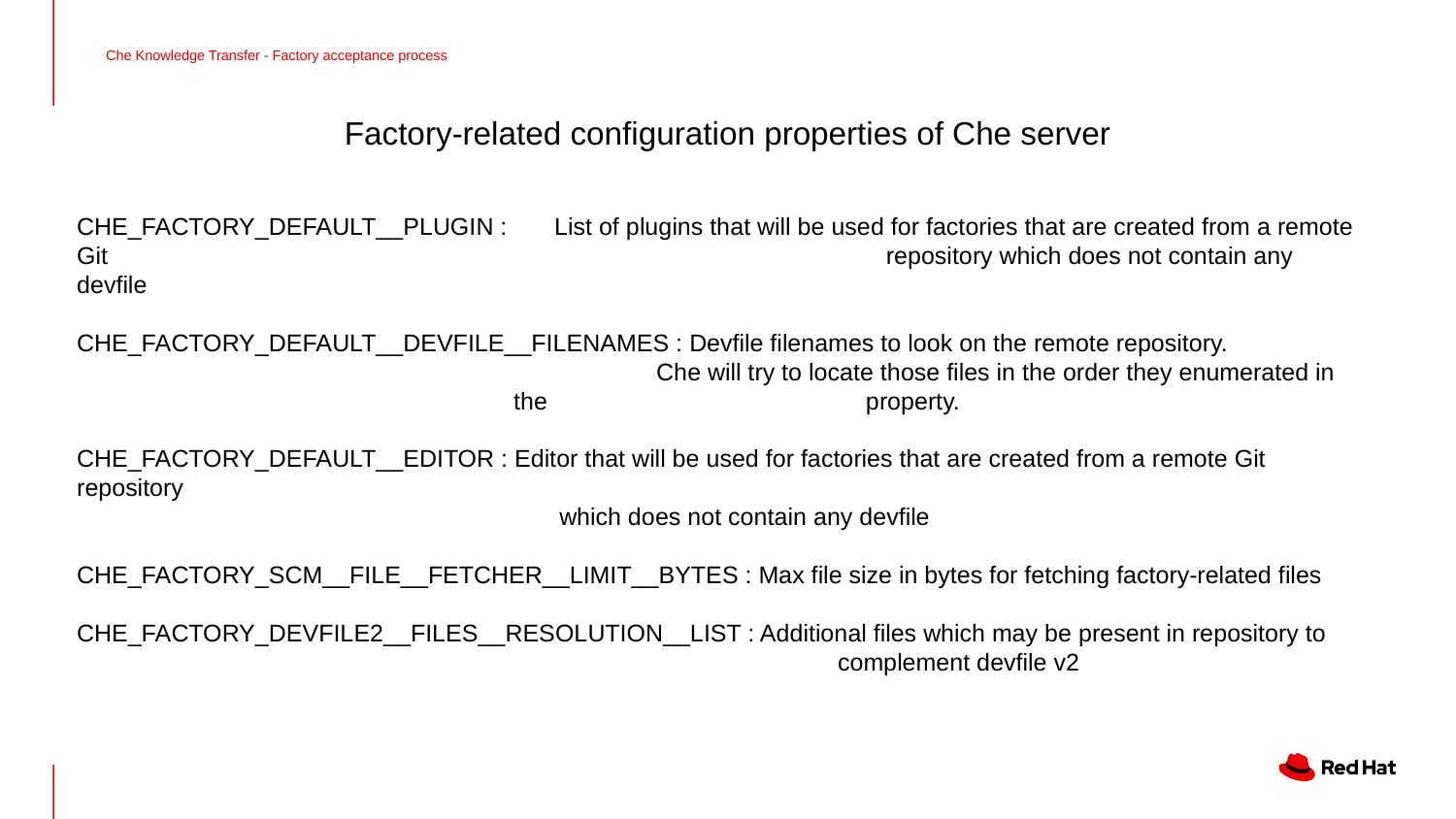

Che Knowledge Transfer - Factory acceptance process
# Factory-related configuration properties of Che server

CHE_FACTORY_DEFAULT__PLUGIN :       List of plugins that will be used for factories that are created from a remote Git					            repository which does not contain any devfile

CHE_FACTORY_DEFAULT__DEVFILE__FILENAMES : Devfile filenames to look on the remote repository.
                     Che will try to locate those files in the order they enumerated in the                          	         property.

CHE_FACTORY_DEFAULT__EDITOR : Editor that will be used for factories that are created from a remote Git repository
                                                                       which does not contain any devfile

CHE_FACTORY_SCM__FILE__FETCHER__LIMIT__BYTES : Max file size in bytes for fetching factory-related files

CHE_FACTORY_DEVFILE2__FILES__RESOLUTION__LIST : Additional files which may be present in repository to
                                                                                                                complement devfile v2